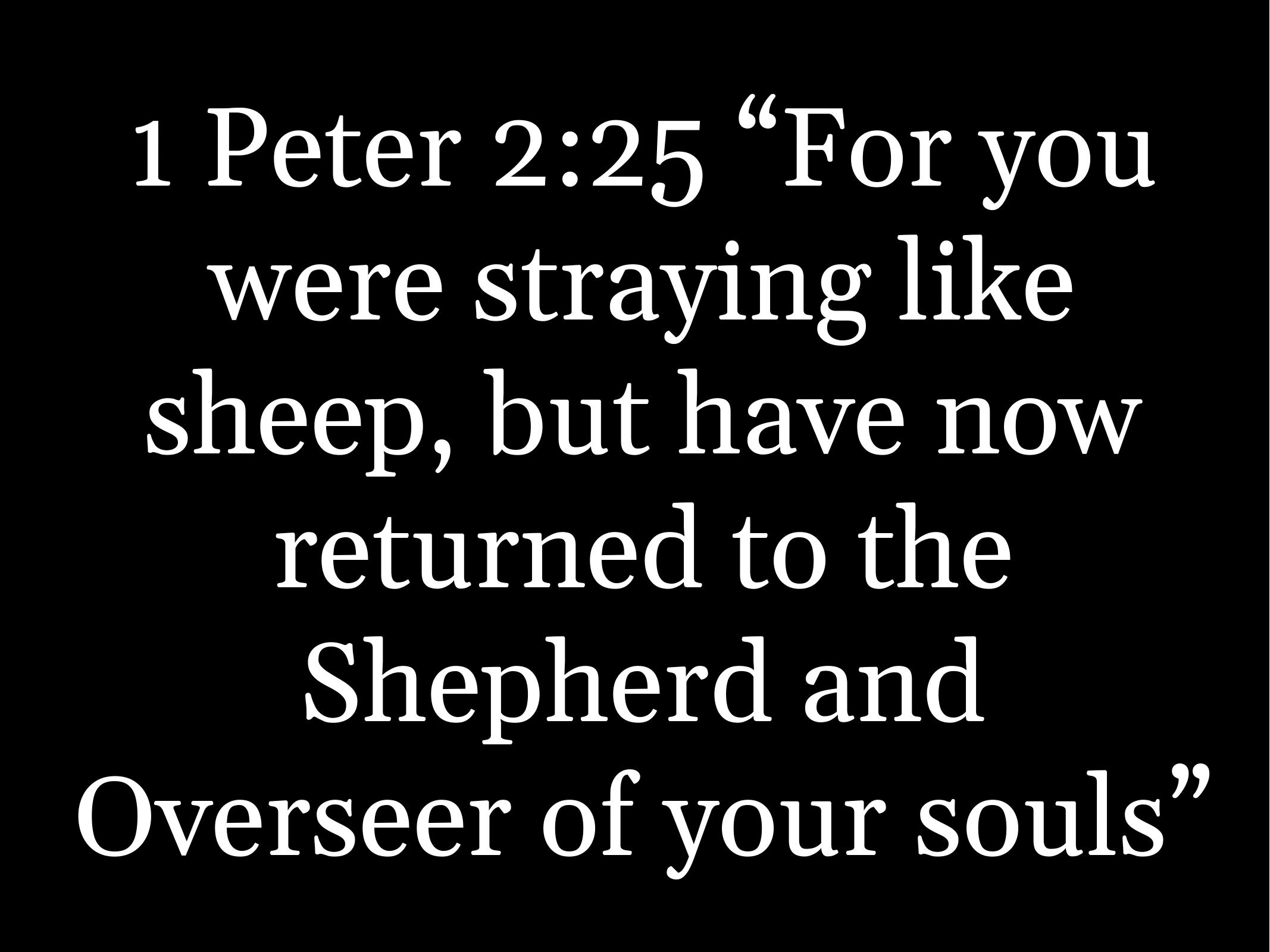

# 1 Peter 2:25 “For you were straying like sheep, but have now returned to the Shepherd and Overseer of your souls”